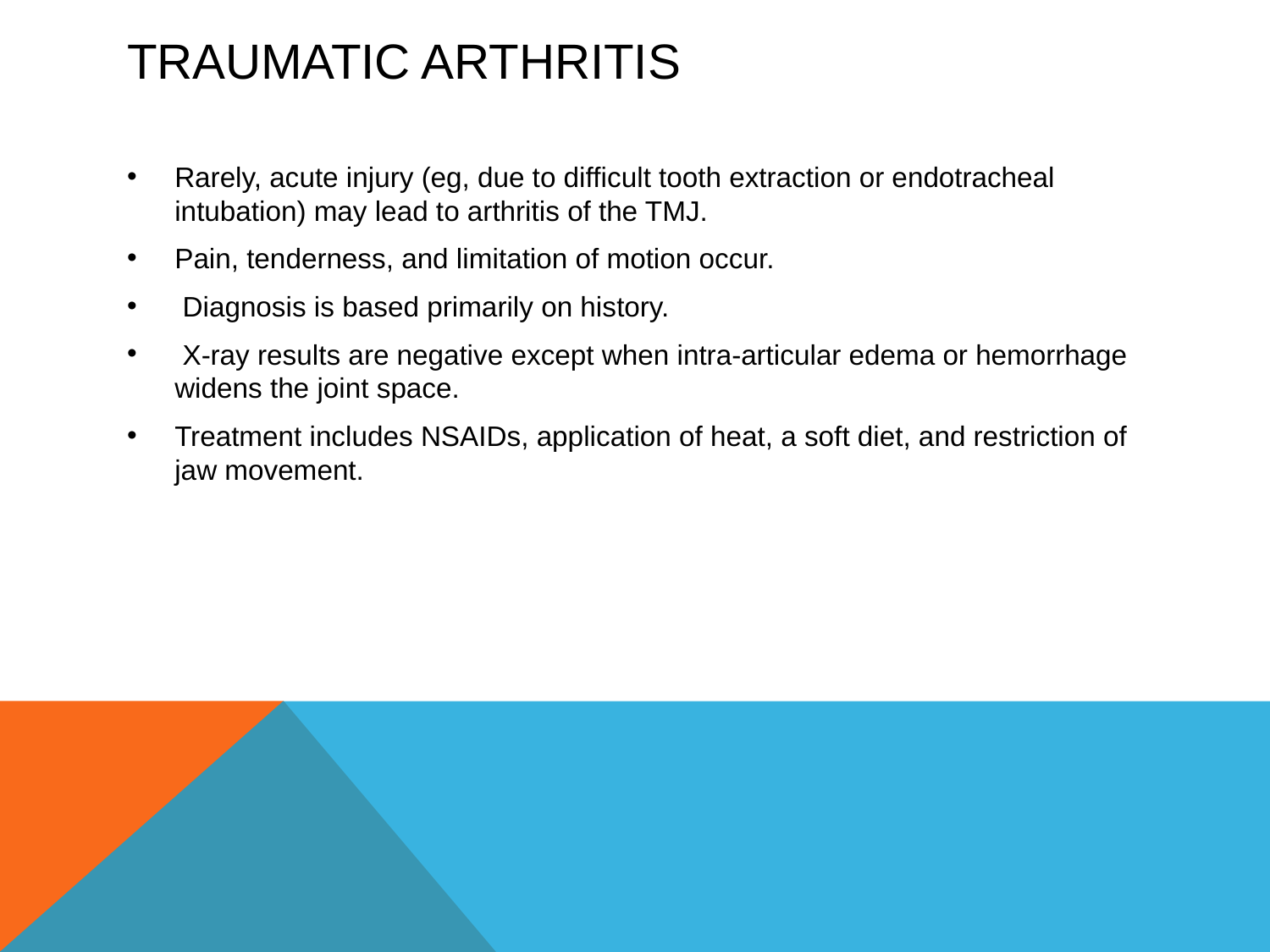

# Traumatic arthritis
Rarely, acute injury (eg, due to difficult tooth extraction or endotracheal intubation) may lead to arthritis of the TMJ.
Pain, tenderness, and limitation of motion occur.
 Diagnosis is based primarily on history.
 X-ray results are negative except when intra-articular edema or hemorrhage widens the joint space.
Treatment includes NSAIDs, application of heat, a soft diet, and restriction of jaw movement.